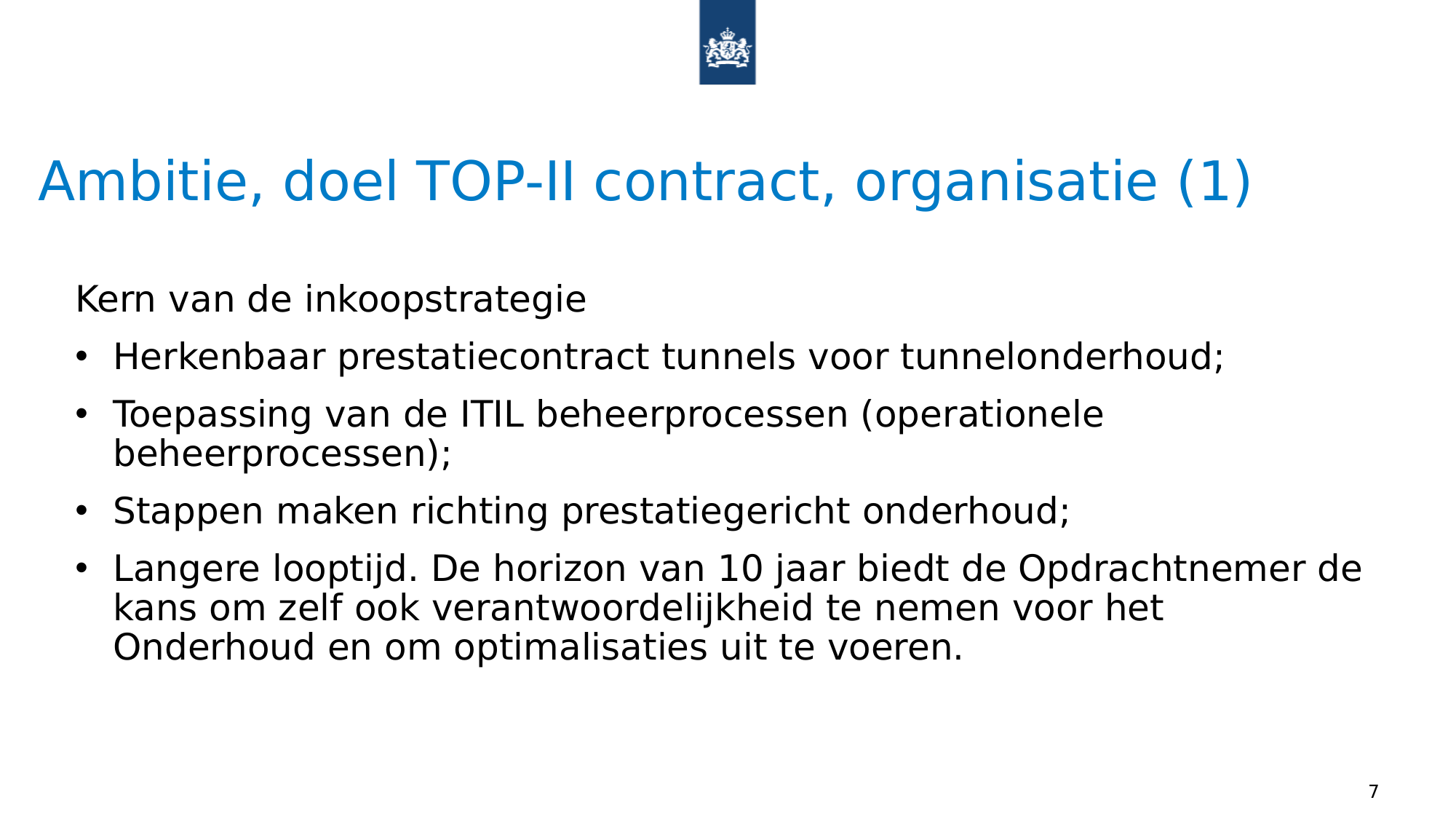

# Ambitie, doel TOP-II contract, organisatie (1)
Kern van de inkoopstrategie
Herkenbaar prestatiecontract tunnels voor tunnelonderhoud;
Toepassing van de ITIL beheerprocessen (operationele beheerprocessen);
Stappen maken richting prestatiegericht onderhoud;
Langere looptijd. De horizon van 10 jaar biedt de Opdrachtnemer de kans om zelf ook verantwoordelijkheid te nemen voor het Onderhoud en om optimalisaties uit te voeren.
7